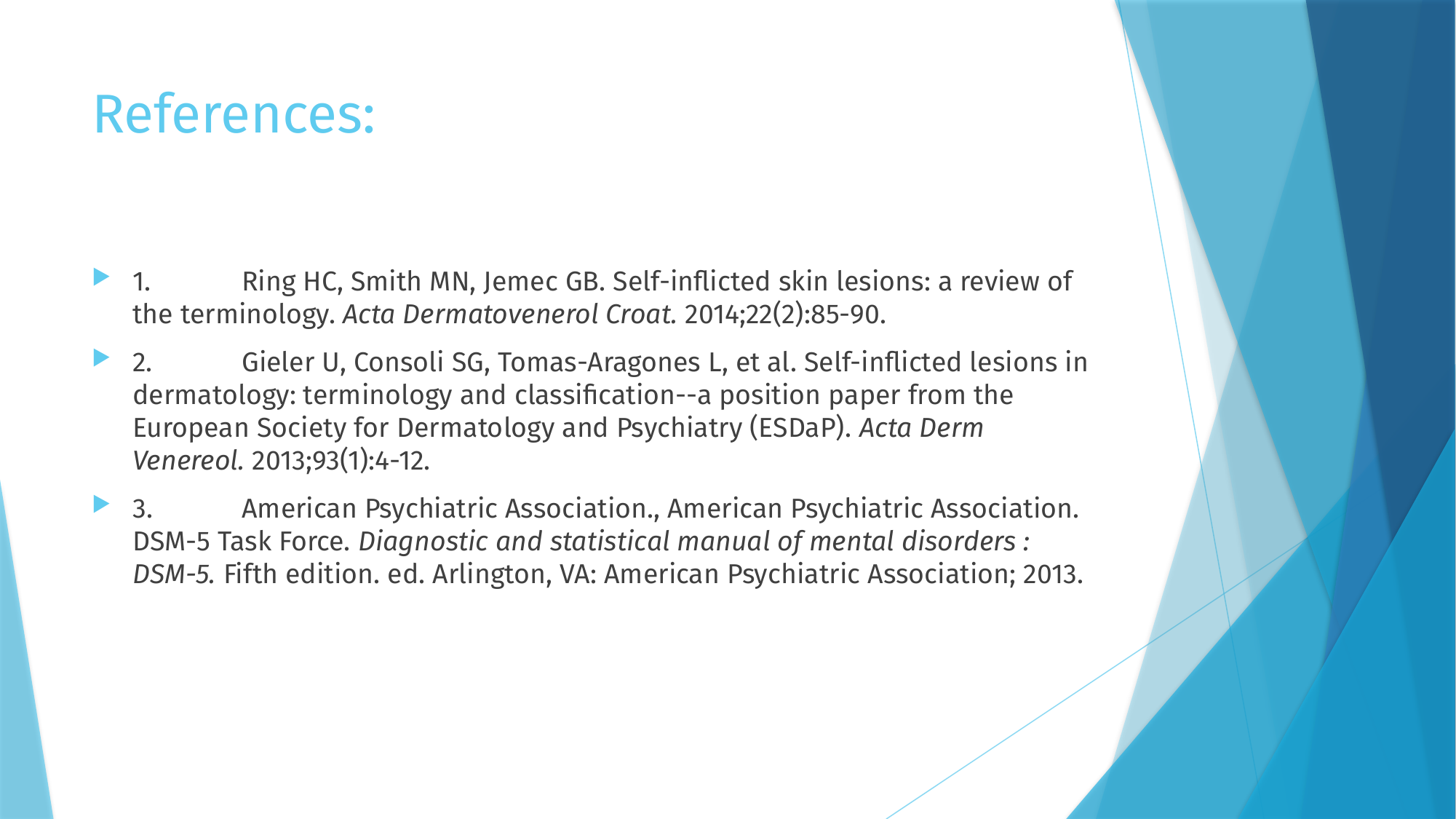

# References:
1.	Ring HC, Smith MN, Jemec GB. Self-inflicted skin lesions: a review of the terminology. Acta Dermatovenerol Croat. 2014;22(2):85-90.
2.	Gieler U, Consoli SG, Tomas-Aragones L, et al. Self-inflicted lesions in dermatology: terminology and classification--a position paper from the European Society for Dermatology and Psychiatry (ESDaP). Acta Derm Venereol. 2013;93(1):4-12.
3.	American Psychiatric Association., American Psychiatric Association. DSM-5 Task Force. Diagnostic and statistical manual of mental disorders : DSM-5. Fifth edition. ed. Arlington, VA: American Psychiatric Association; 2013.